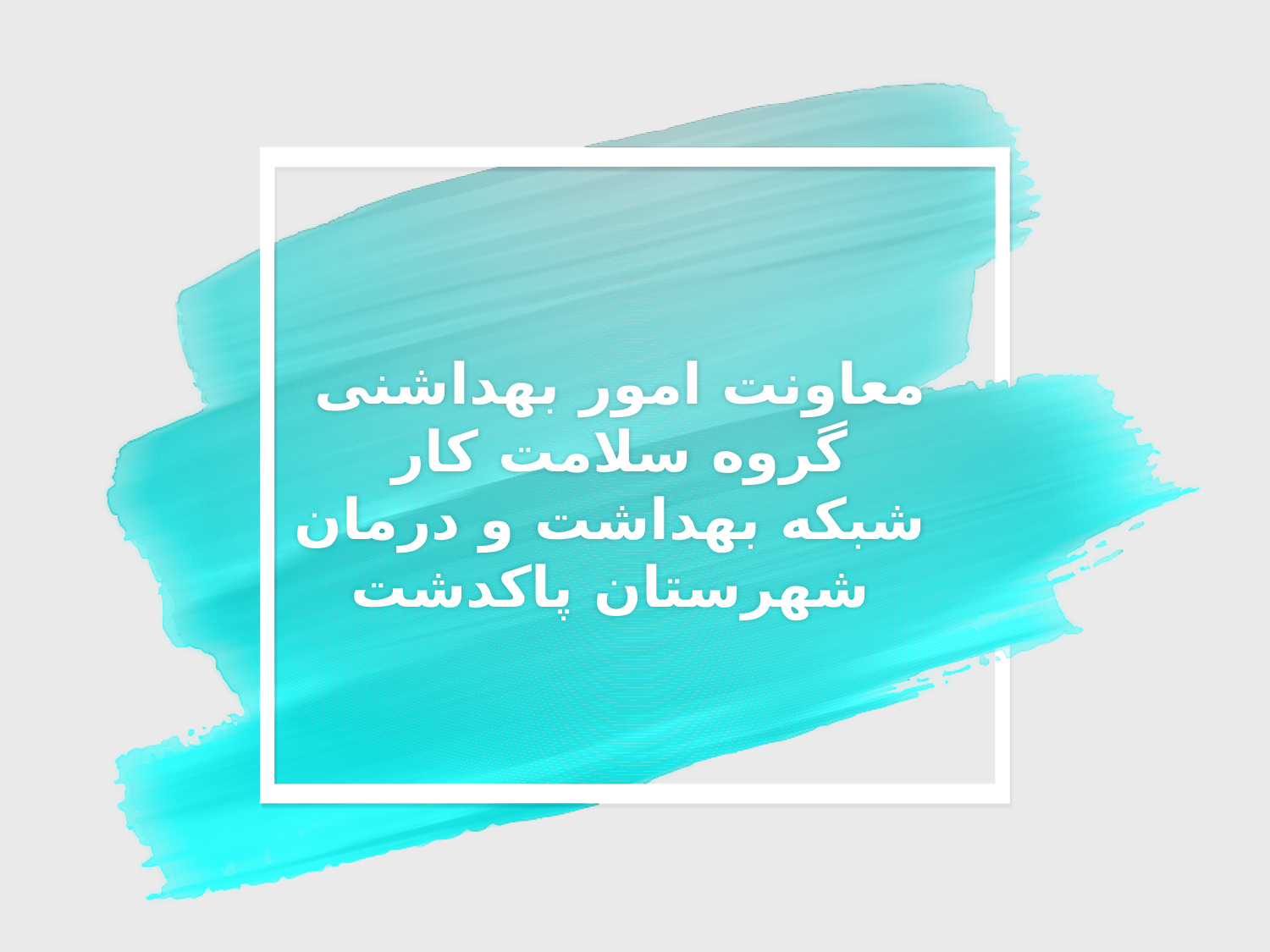

# معاونت امور بهداشنی گروه سلامت کار شبکه بهداشت و درمان شهرستان پاکدشت